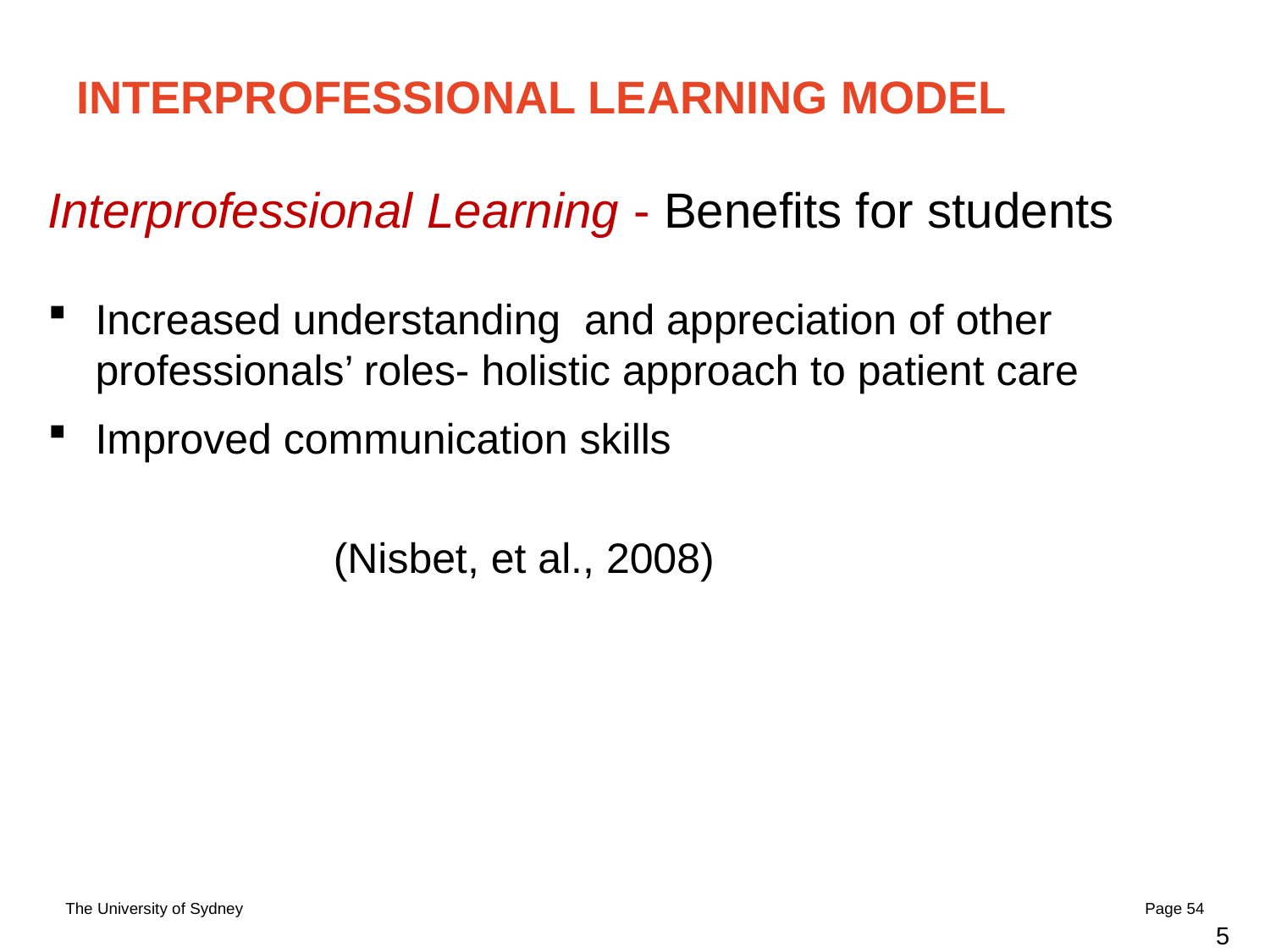

# INTERPROFESSIONAL LEARNING MODEL
Interprofessional Learning - Benefits for students
Increased understanding  and appreciation of other professionals’ roles- holistic approach to patient care
Improved communication skills
							(Nisbet, et al., 2008)
54